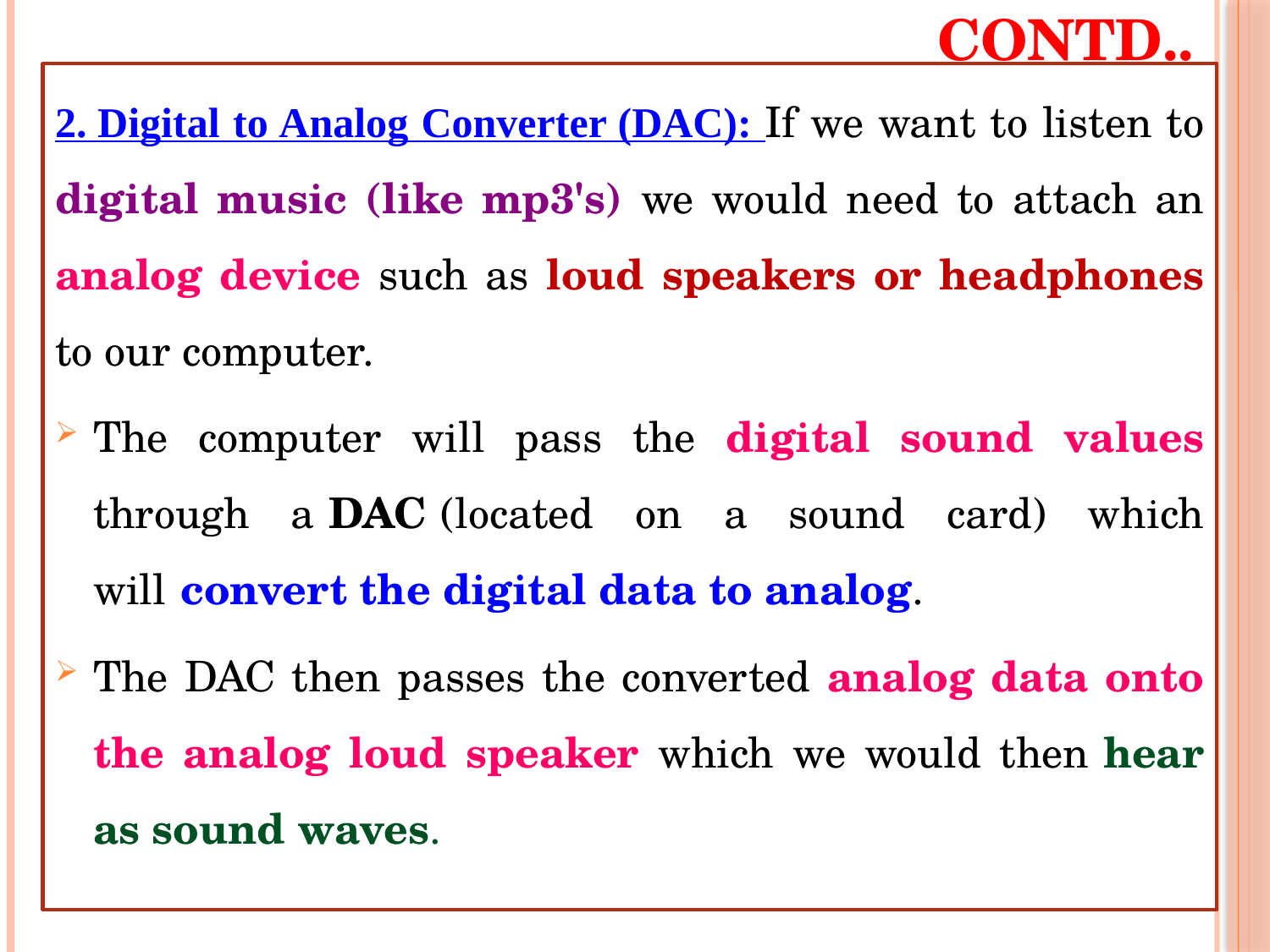

# Contd..
2. Digital to Analog Converter (DAC): If we want to listen to digital music (like mp3's) we would need to attach an analog device such as loud speakers or headphones to our computer.
The computer will pass the digital sound values through a DAC (located on a sound card) which will convert the digital data to analog.
The DAC then passes the converted analog data onto the analog loud speaker which we would then hear as sound waves.
27